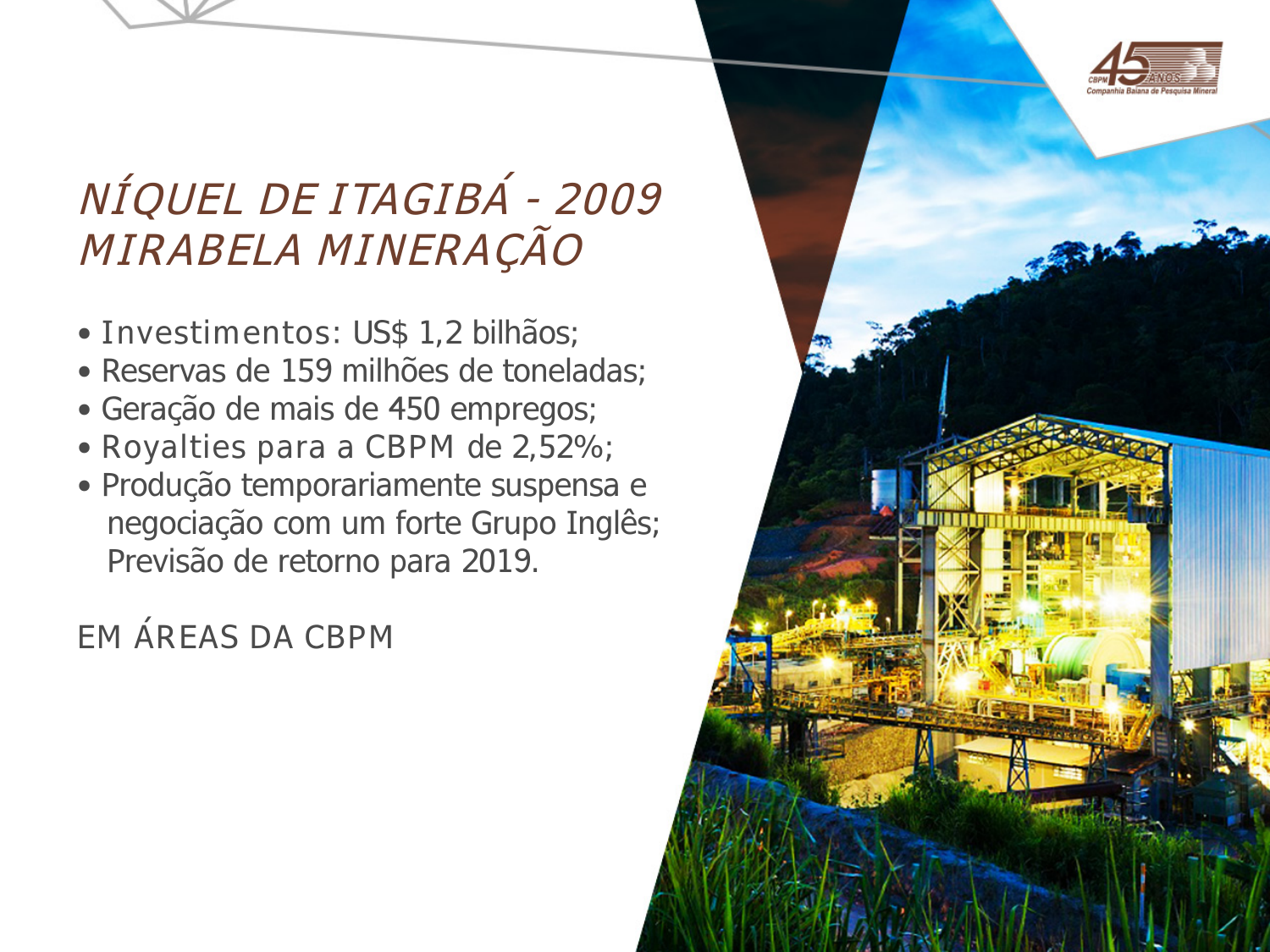

NÍQUEL DE ITAGIBÁ - 2009
MIRABELA MINERAÇÃO

• Investimentos: US$ 1,2 bilhãos;
• Reservas de 159 milhões de toneladas;
• Geração de mais de 450 empregos;
• Royalties para a CBPM de 2,52%;
• Produção temporariamente suspensa e
   negociação com um forte Grupo Inglês;
   Previsão de retorno para 2019.

EM ÁREAS DA CBPM